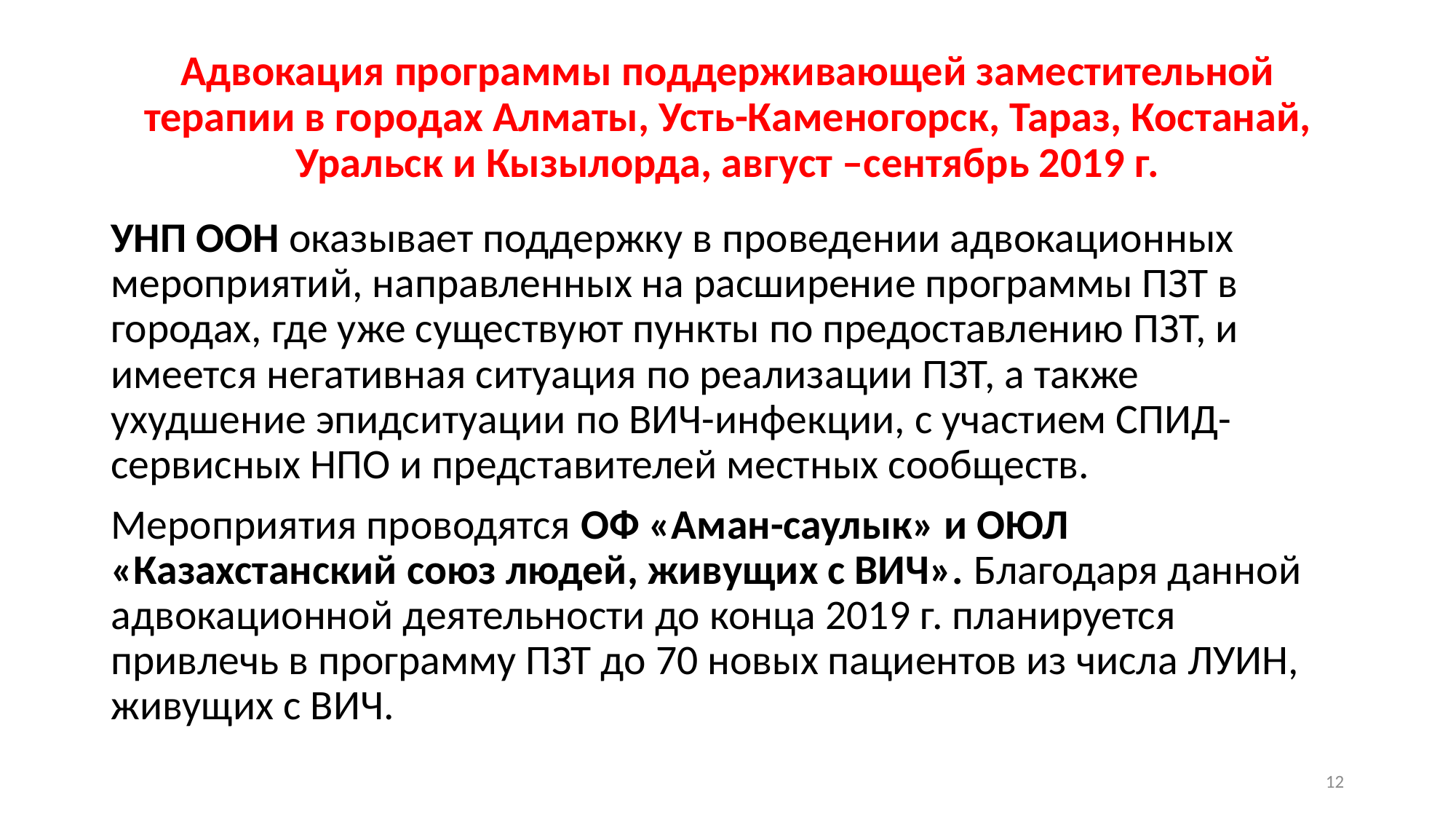

# Адвокация программы поддерживающей заместительной терапии в городах Алматы, Усть-Каменогорск, Тараз, Костанай, Уральск и Кызылорда, август –сентябрь 2019 г.
УНП ООН оказывает поддержку в проведении адвокационных мероприятий, направленных на расширение программы ПЗТ в городах, где уже существуют пункты по предоставлению ПЗТ, и имеется негативная ситуация по реализации ПЗТ, а также ухудшение эпидситуации по ВИЧ-инфекции, с участием СПИД-сервисных НПО и представителей местных сообществ.
Мероприятия проводятся ОФ «Аман-саулык» и ОЮЛ «Казахстанский союз людей, живущих с ВИЧ». Благодаря данной адвокационной деятельности до конца 2019 г. планируется привлечь в программу ПЗТ до 70 новых пациентов из числа ЛУИН, живущих с ВИЧ.

12